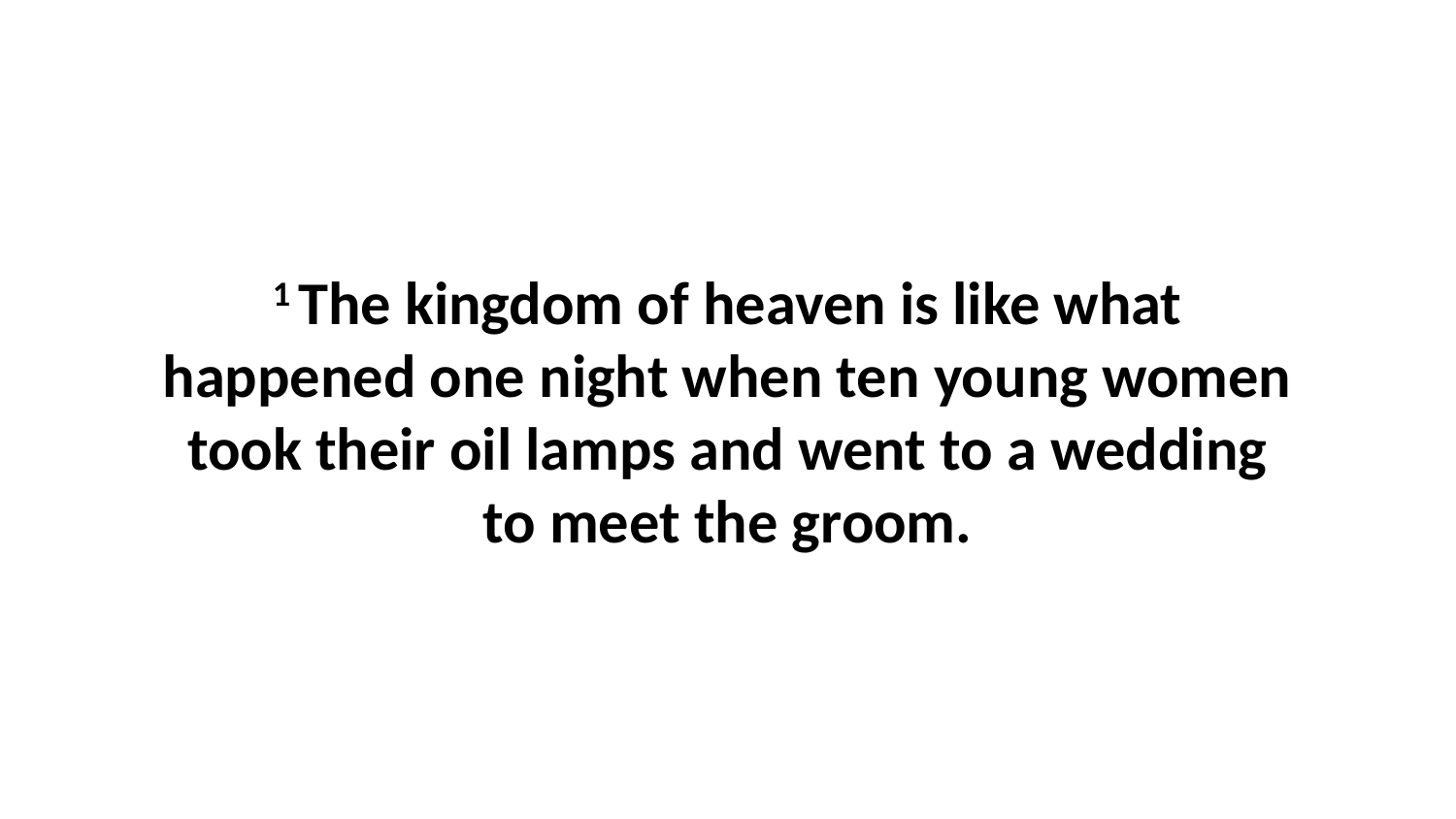

1 The kingdom of heaven is like what happened one night when ten young women took their oil lamps and went to a wedding to meet the groom.